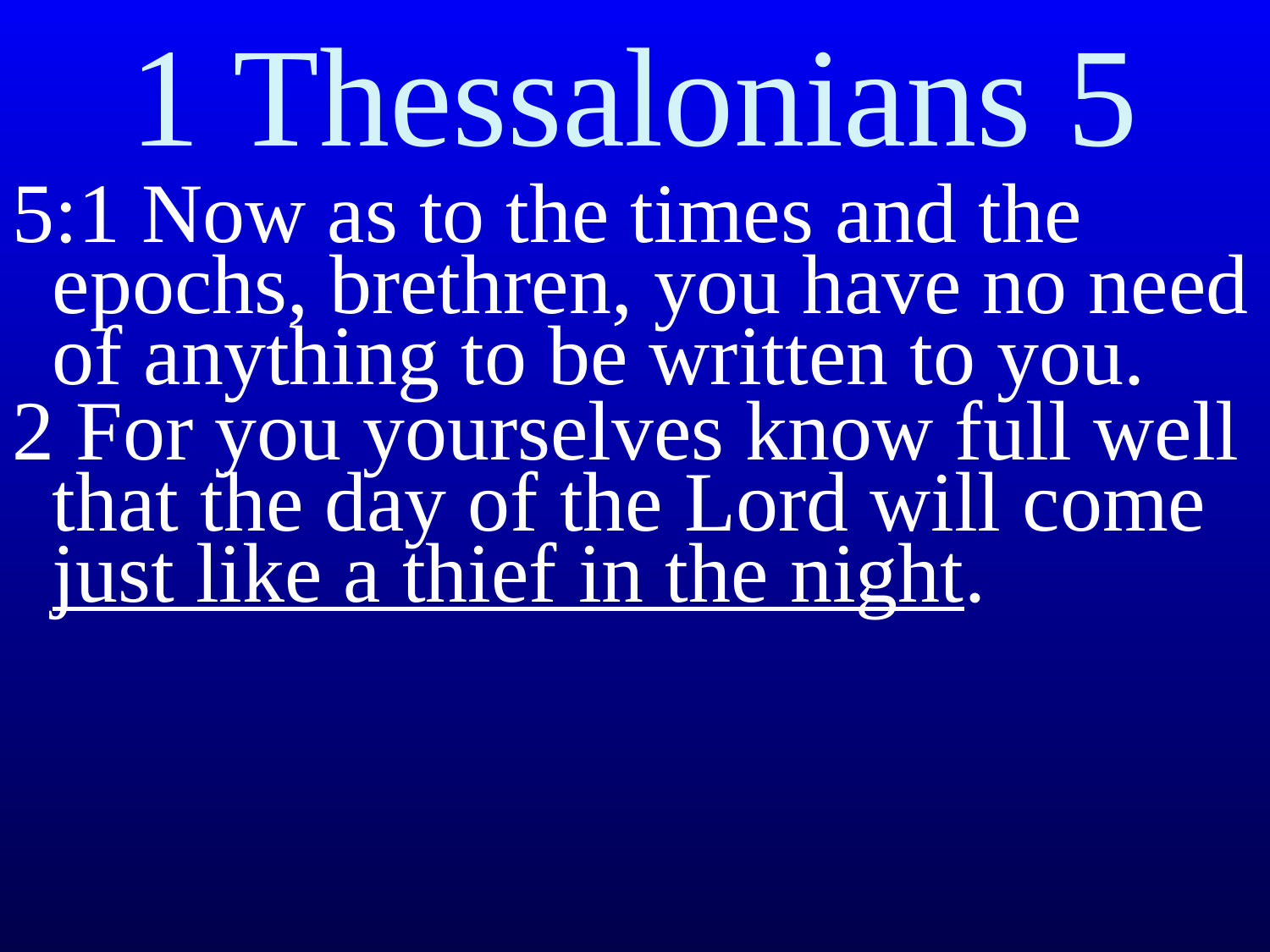

# 1 Thessalonians 5
5:1 Now as to the times and the epochs, brethren, you have no need of anything to be written to you.
2 For you yourselves know full well that the day of the Lord will come just like a thief in the night.